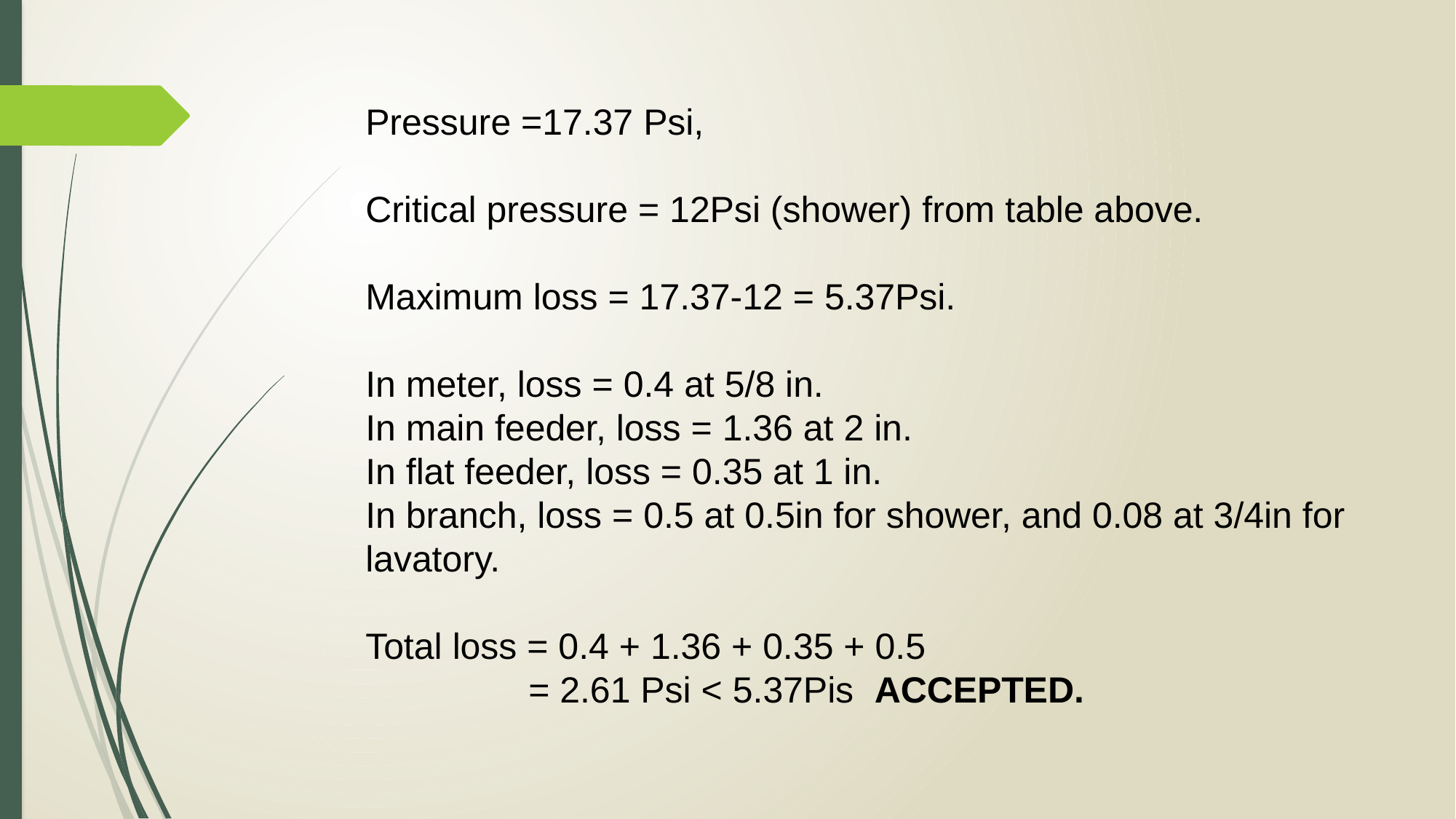

Pressure =17.37 Psi,

Critical pressure = 12Psi (shower) from table above.

Maximum loss = 17.37-12 = 5.37Psi.

In meter, loss = 0.4 at 5/8 in.
In main feeder, loss = 1.36 at 2 in.
In flat feeder, loss = 0.35 at 1 in.
In branch, loss = 0.5 at 0.5in for shower, and 0.08 at 3/4in for lavatory.

Total loss = 0.4 + 1.36 + 0.35 + 0.5
                = 2.61 Psi < 5.37Pis  ACCEPTED.